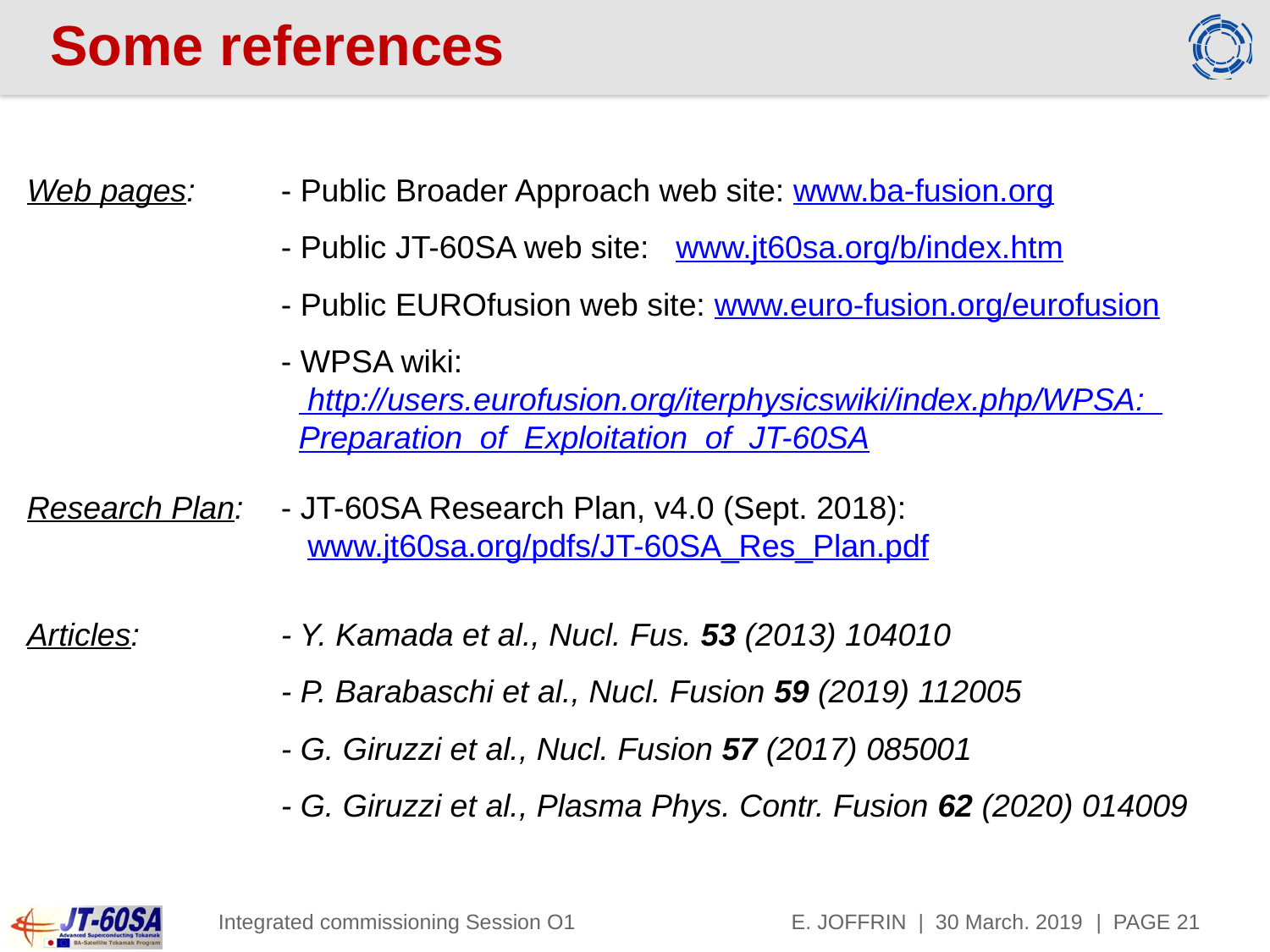

# Some references
Web pages: 	- Public Broader Approach web site: www.ba-fusion.org
		- Public JT-60SA web site:   www.jt60sa.org/b/index.htm
		- Public EUROfusion web site: www.euro-fusion.org/eurofusion
		- WPSA wiki:
		   http://users.eurofusion.org/iterphysicswiki/index.php/WPSA:_
 		  Preparation_of_Exploitation_of_JT-60SA
Research Plan: 	- JT-60SA Research Plan, v4.0 (Sept. 2018):
		   www.jt60sa.org/pdfs/JT-60SA_Res_Plan.pdf
Articles: 		- Y. Kamada et al., Nucl. Fus. 53 (2013) 104010
		- P. Barabaschi et al., Nucl. Fusion 59 (2019) 112005
		- G. Giruzzi et al., Nucl. Fusion 57 (2017) 085001
		- G. Giruzzi et al., Plasma Phys. Contr. Fusion 62 (2020) 014009